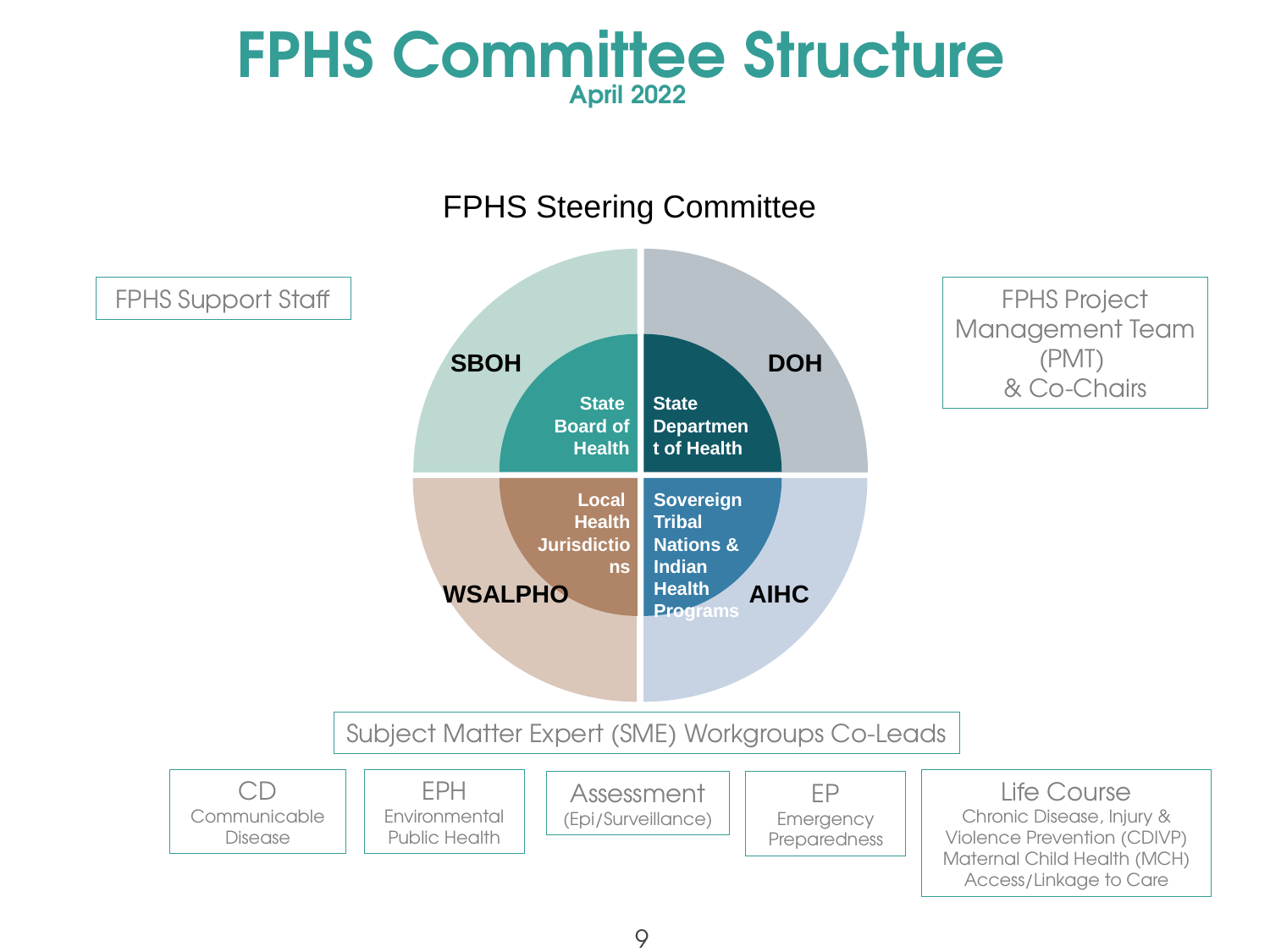

FPHS Committee Structure
  April 2022
FPHS Steering Committee

State
Board of Health
State Department of Health

Local
Health Jurisdictions
Sovereign Tribal Nations & Indian Health Programs
SBOH
DOH

WSALPHO
AIHC
FPHS Support Staff
FPHS Project Management Team (PMT)
& Co-Chairs
Subject Matter Expert (SME) Workgroups Co-Leads
CD
Communicable Disease
EPH
Environmental Public Health
Life Course
Chronic Disease, Injury & Violence Prevention (CDIVP)
Maternal Child Health (MCH)
Access/Linkage to Care
Assessment
(Epi/Surveillance)
EP
Emergency Preparedness
9